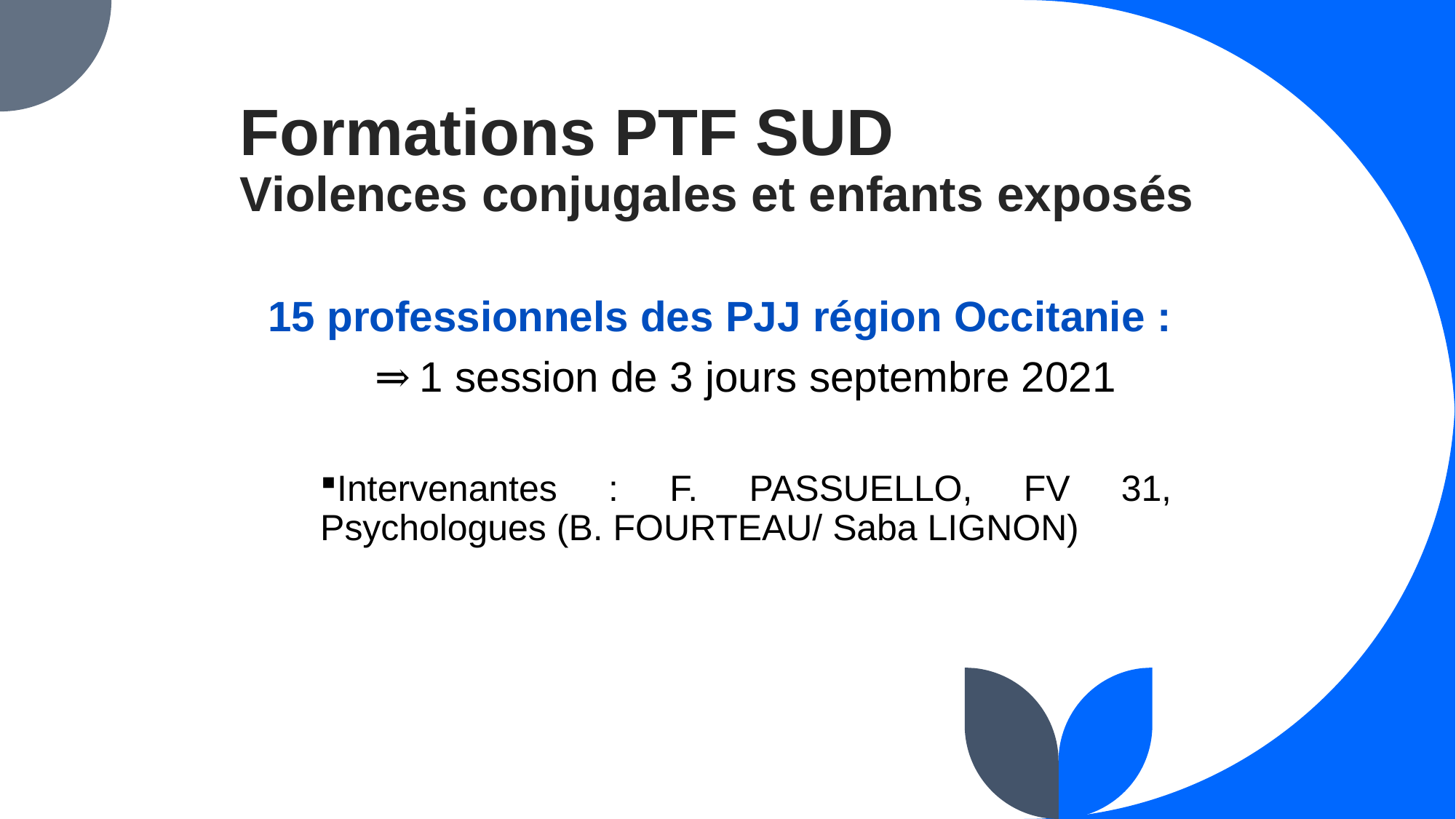

# Formations PTF SUD Violences conjugales et enfants exposés
15 professionnels des PJJ région Occitanie :
	⇒ 1 session de 3 jours septembre 2021

Intervenantes : F. PASSUELLO, FV 31, Psychologues (B. FOURTEAU/ Saba LIGNON)